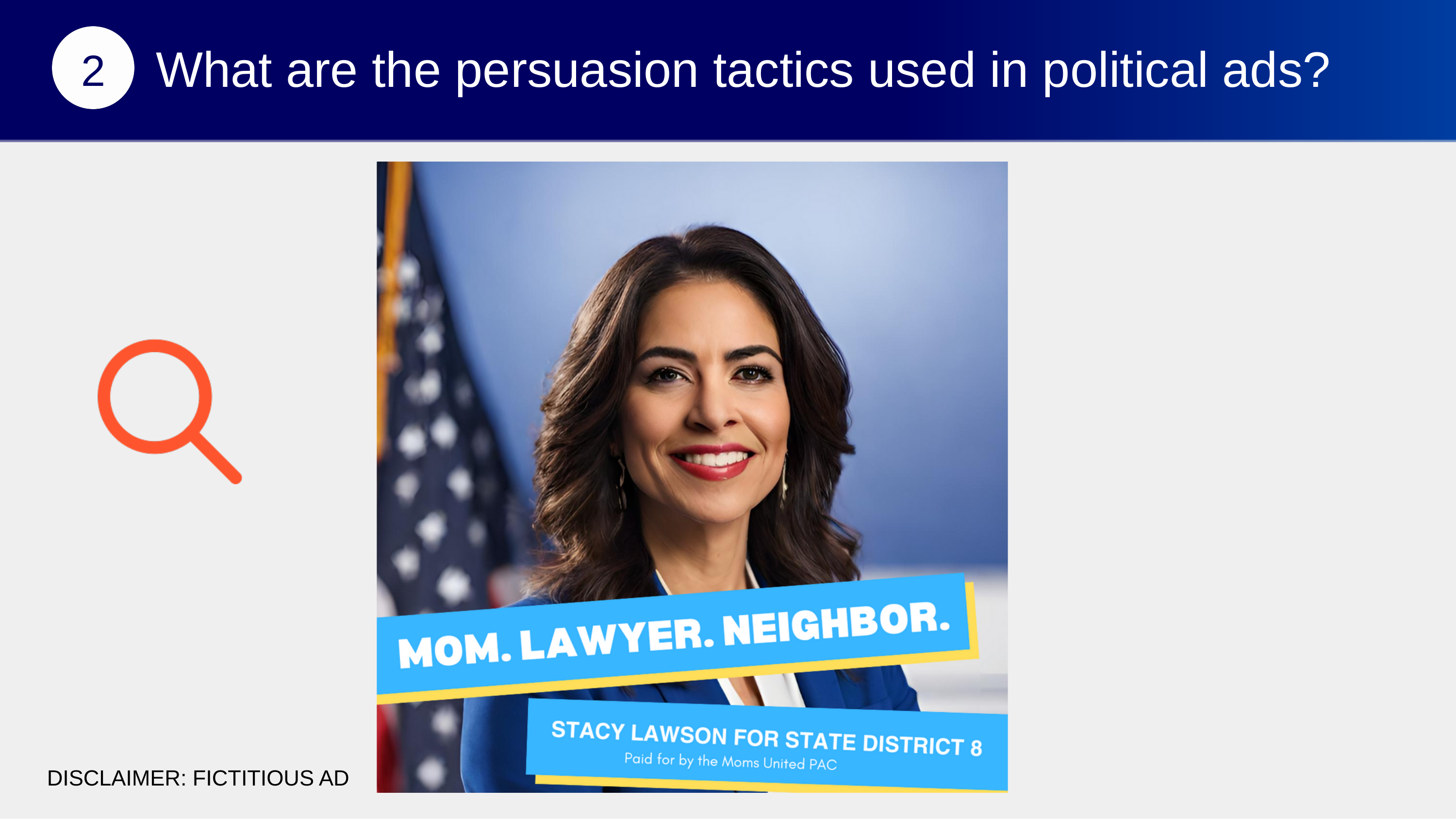

What are the persuasion tactics used in political ads?
2

DISCLAIMER: FICTITIOUS AD